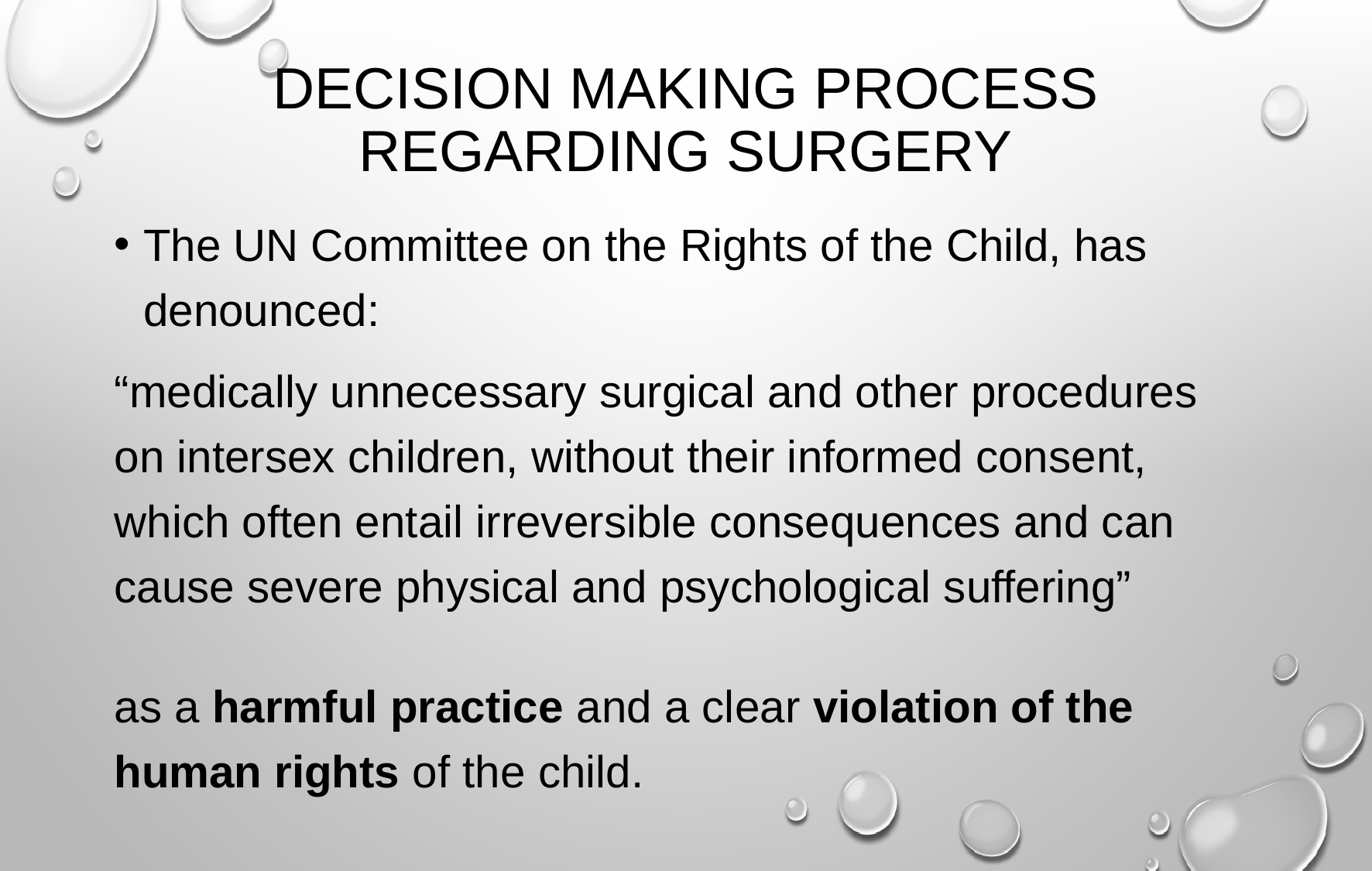

# Decision making process regarding surgery
The UN Committee on the Rights of the Child, has denounced:
“medically unnecessary surgical and other procedures on intersex children, without their informed consent, which often entail irreversible consequences and can cause severe physical and psychological suffering”

as a harmful practice and a clear violation of the human rights of the child.